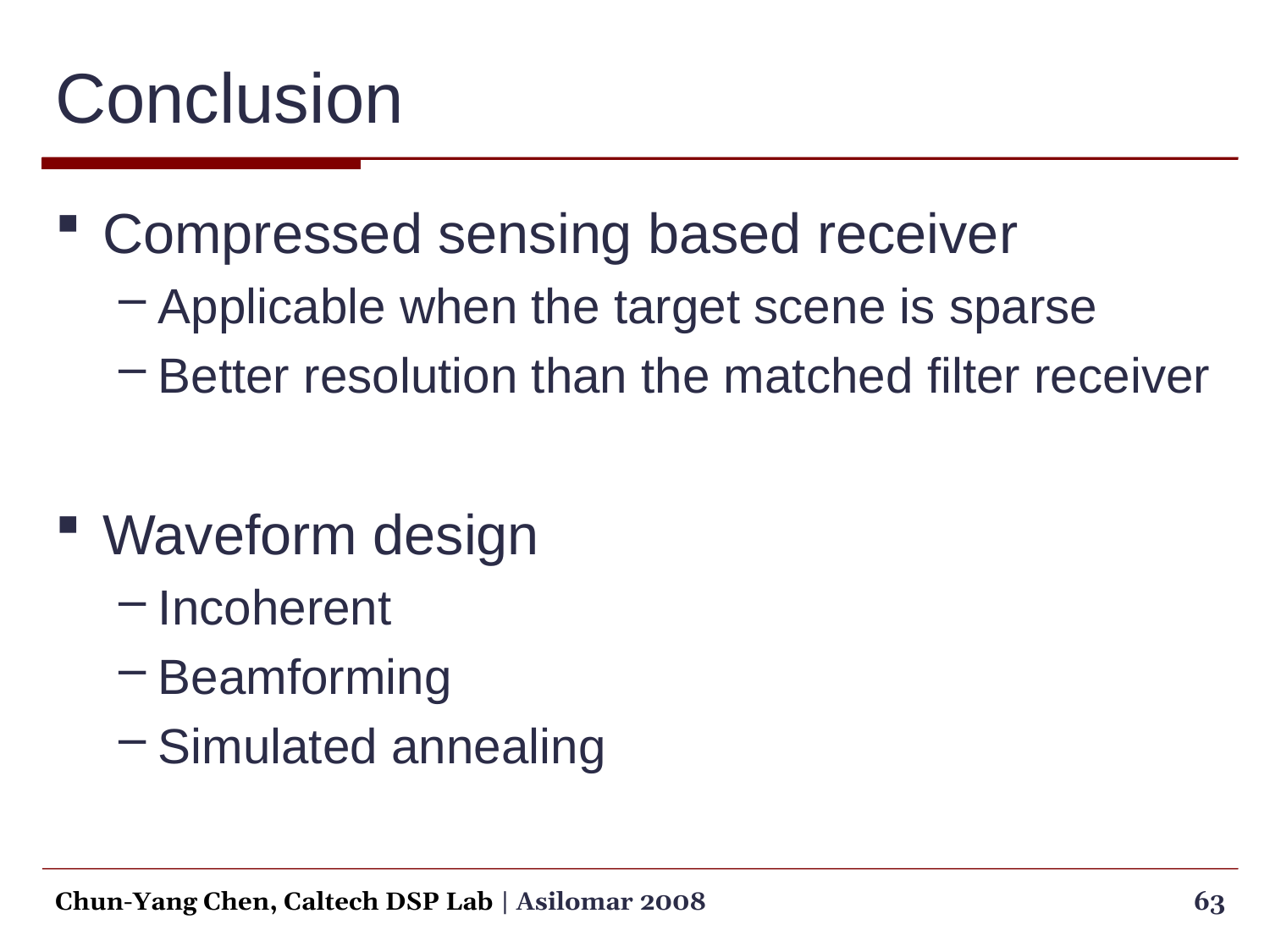

# Conclusion
Compressed sensing based receiver
Applicable when the target scene is sparse
Better resolution than the matched filter receiver

Waveform design
Incoherent
Beamforming
Simulated annealing
Chun-Yang Chen, Caltech DSP Lab | Asilomar 2008
63